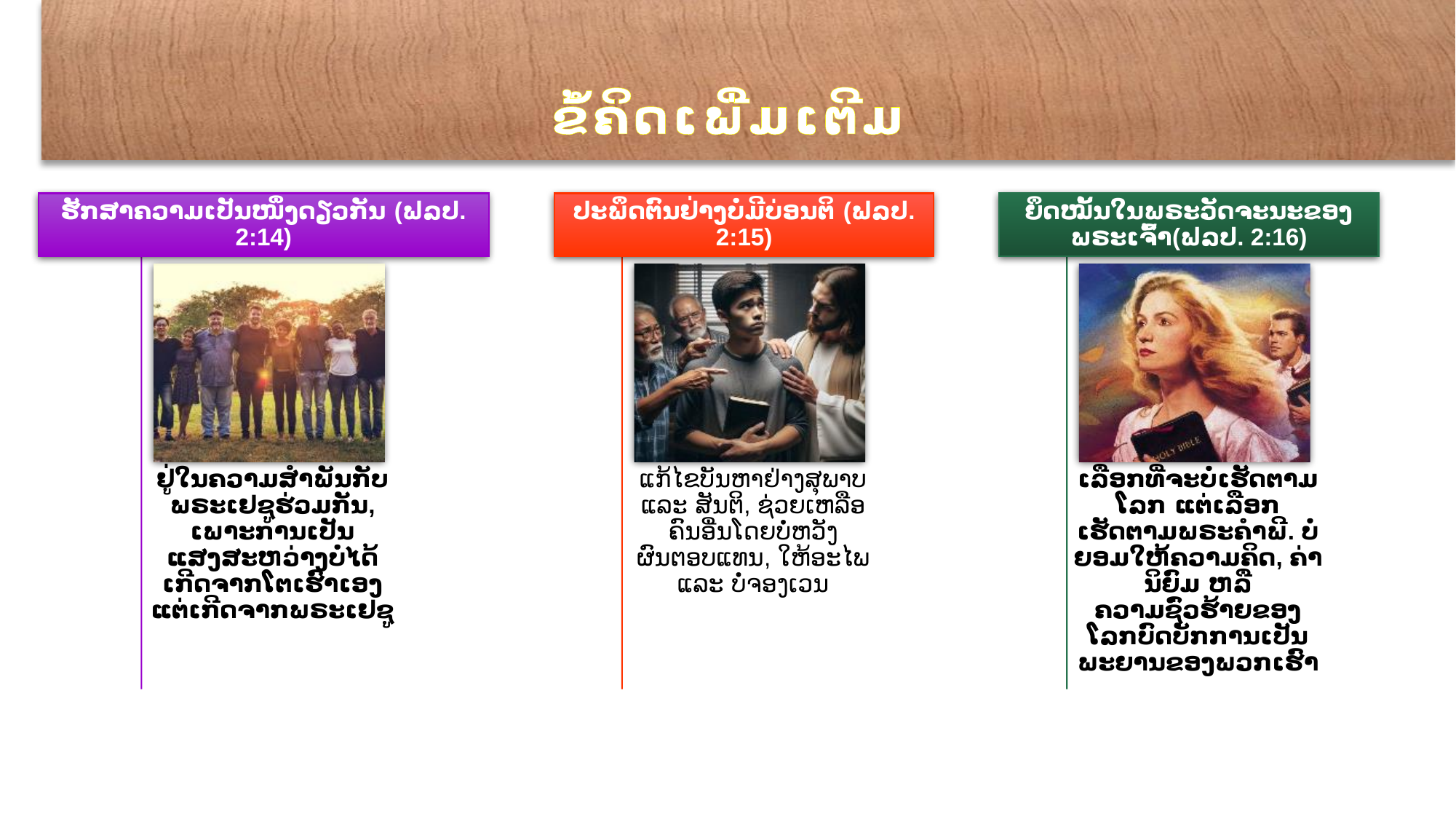

ຂໍ້ຄິດເພີ່ມເຕີມ
ຢູ່ໃນຄວາມສໍາພັນກັບພຣະເຢຊູຮ່ວມກັນ, ເພາະການເປັນແສງສະຫວ່າງບໍ່ໄດ້ເກີດຈາກໂຕເຮົາເອງ ແຕ່ເກີດຈາກພຣະເຢຊູ
ຮັກສາຄວາມເປັນໜຶ່ງດຽວກັນ (ຟລປ. 2:14)
ແກ້ໄຂບັນຫາຢ່າງສຸພາບ ແລະ ສັນຕິ, ຊ່ວຍເຫລືອຄົນອື່ນໂດຍບໍ່ຫວັງຜົນຕອບແທນ, ໃຫ້ອະໄພ ແລະ ບໍ່ຈອງເວນ
ປະພຶດຕົນຢ່າງບໍ່ມີບ່ອນຕິ (ຟລປ. 2:15)
ເລືອກທີ່ຈະບໍ່ເຮັດຕາມໂລກ ແຕ່ເລືອກເຮັດຕາມພຣະຄໍາພີ. ບໍ່ຍອມໃຫ້ຄວາມຄິດ, ຄ່ານິຍົມ ຫລືຄວາມຊົ່ວຮ້າຍຂອງໂລກບົດບັກການເປັນພະຍານຂອງພວກເຮົາ
ຍຶດໝັ້ນໃນພຣະວັດຈະນະຂອງພຣະເຈົ້າ(ຟລປ. 2:16)